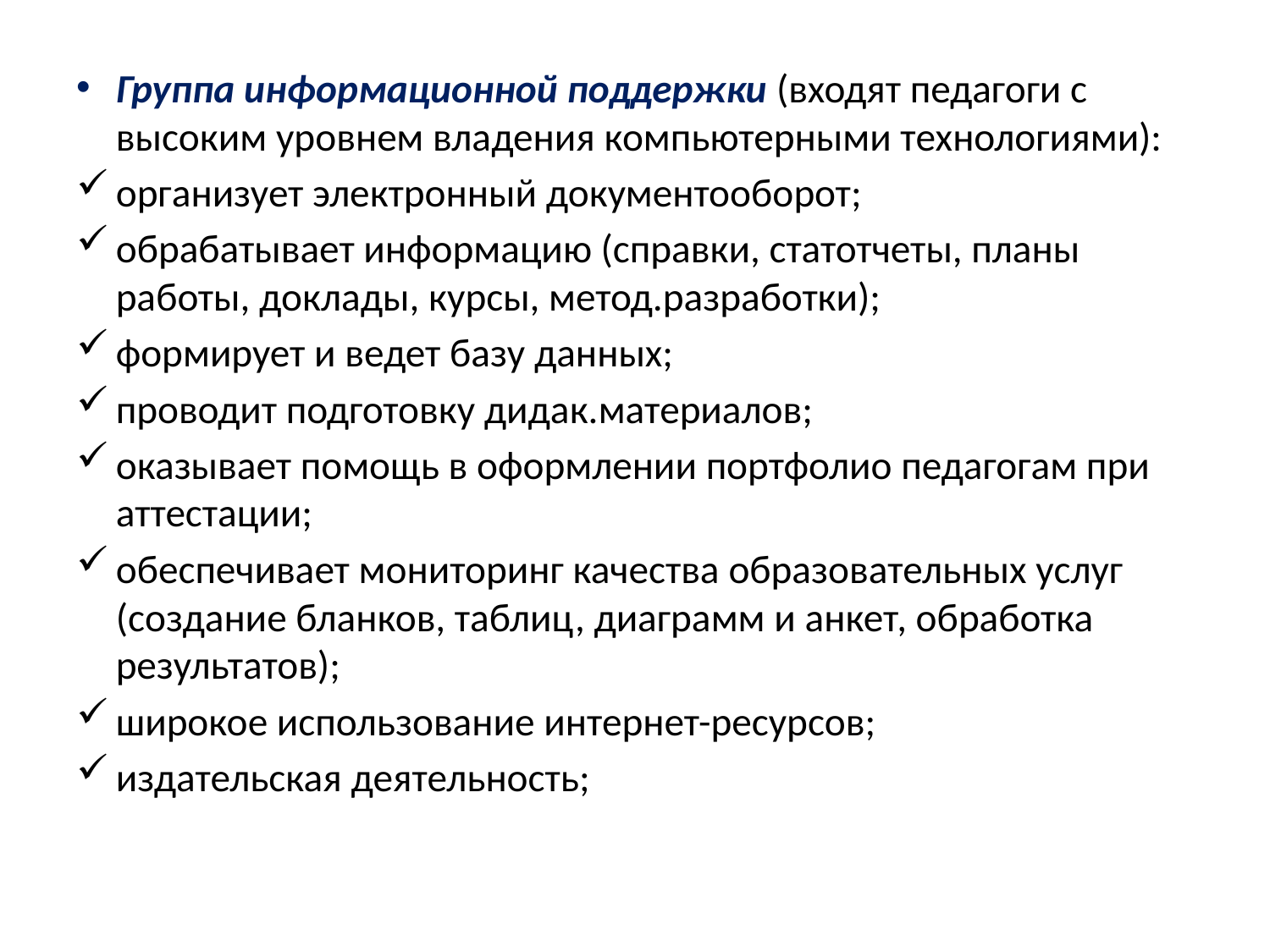

Группа информационной поддержки (входят педагоги с высоким уровнем владения компьютерными технологиями):
организует электронный документооборот;
обрабатывает информацию (справки, статотчеты, планы работы, доклады, курсы, метод.разработки);
формирует и ведет базу данных;
проводит подготовку дидак.материалов;
оказывает помощь в оформлении портфолио педагогам при аттестации;
обеспечивает мониторинг качества образовательных услуг (создание бланков, таблиц, диаграмм и анкет, обработка результатов);
широкое использование интернет-ресурсов;
издательская деятельность;